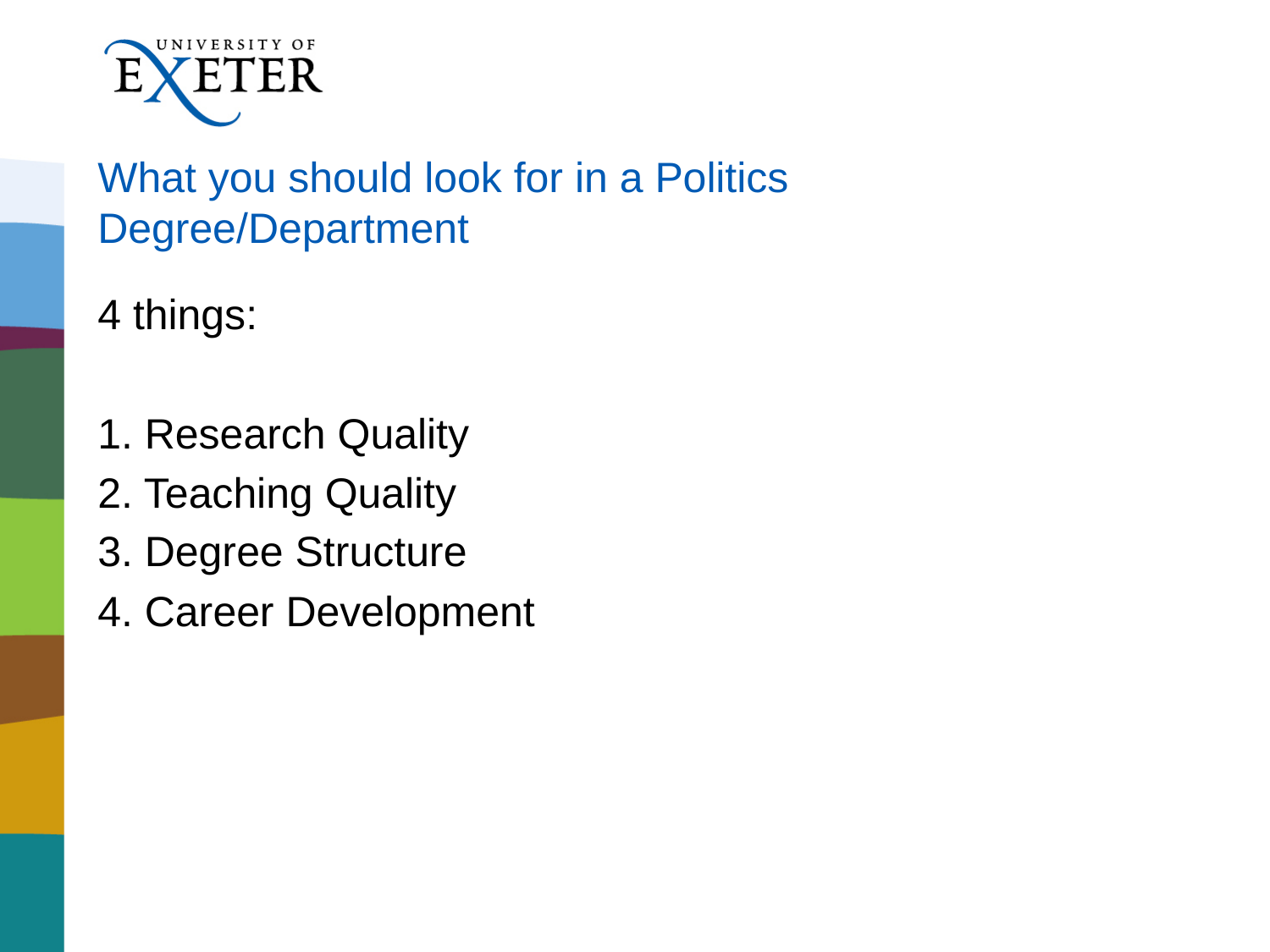

# What you should look for in a Politics Degree/Department
4 things:

1. Research Quality
2. Teaching Quality
3. Degree Structure
4. Career Development